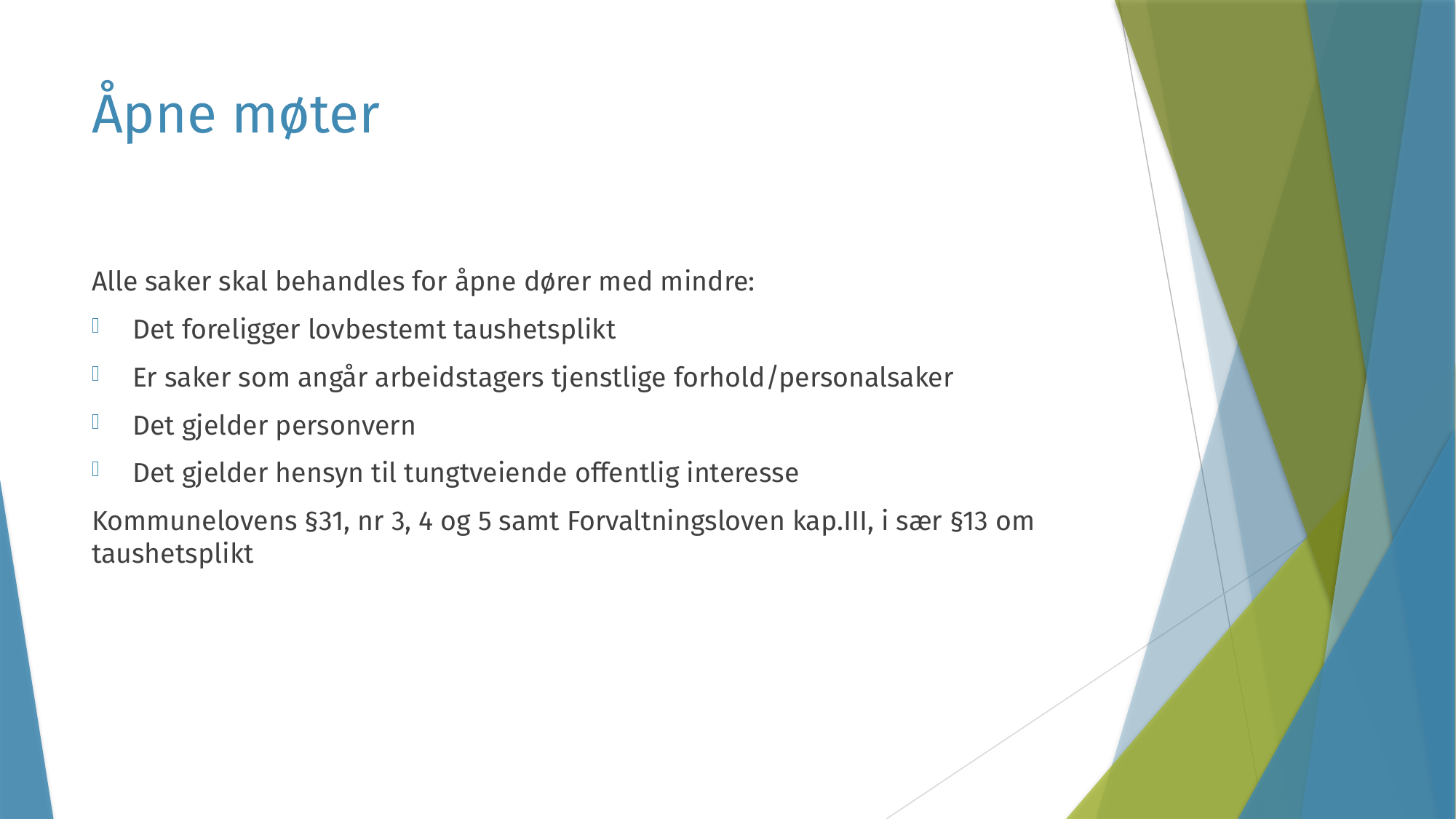

# Åpne møter
Alle saker skal behandles for åpne dører med mindre:
Det foreligger lovbestemt taushetsplikt
Er saker som angår arbeidstagers tjenstlige forhold/personalsaker
Det gjelder personvern
Det gjelder hensyn til tungtveiende offentlig interesse
Kommunelovens §31, nr 3, 4 og 5 samt Forvaltningsloven kap.III, i sær §13 om taushetsplikt